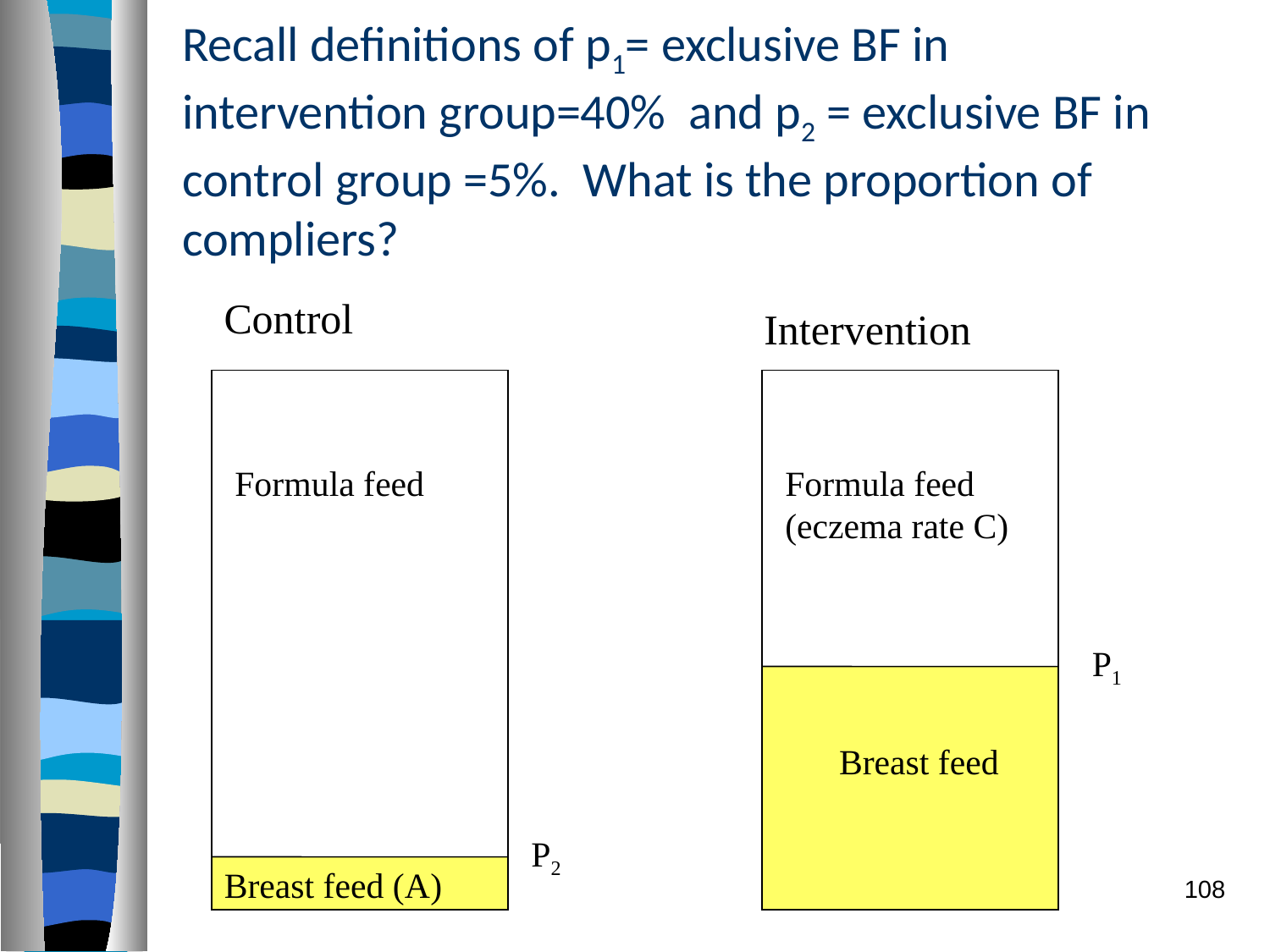

# Recall definitions of p1= exclusive BF in intervention group=40%  and p2 = exclusive BF in control group =5%.  What is the proportion of compliers?
Control
Intervention

Formula feed
Formula feed (eczema rate C)
P1

Breast feed
P2

Breast feed (A)
108